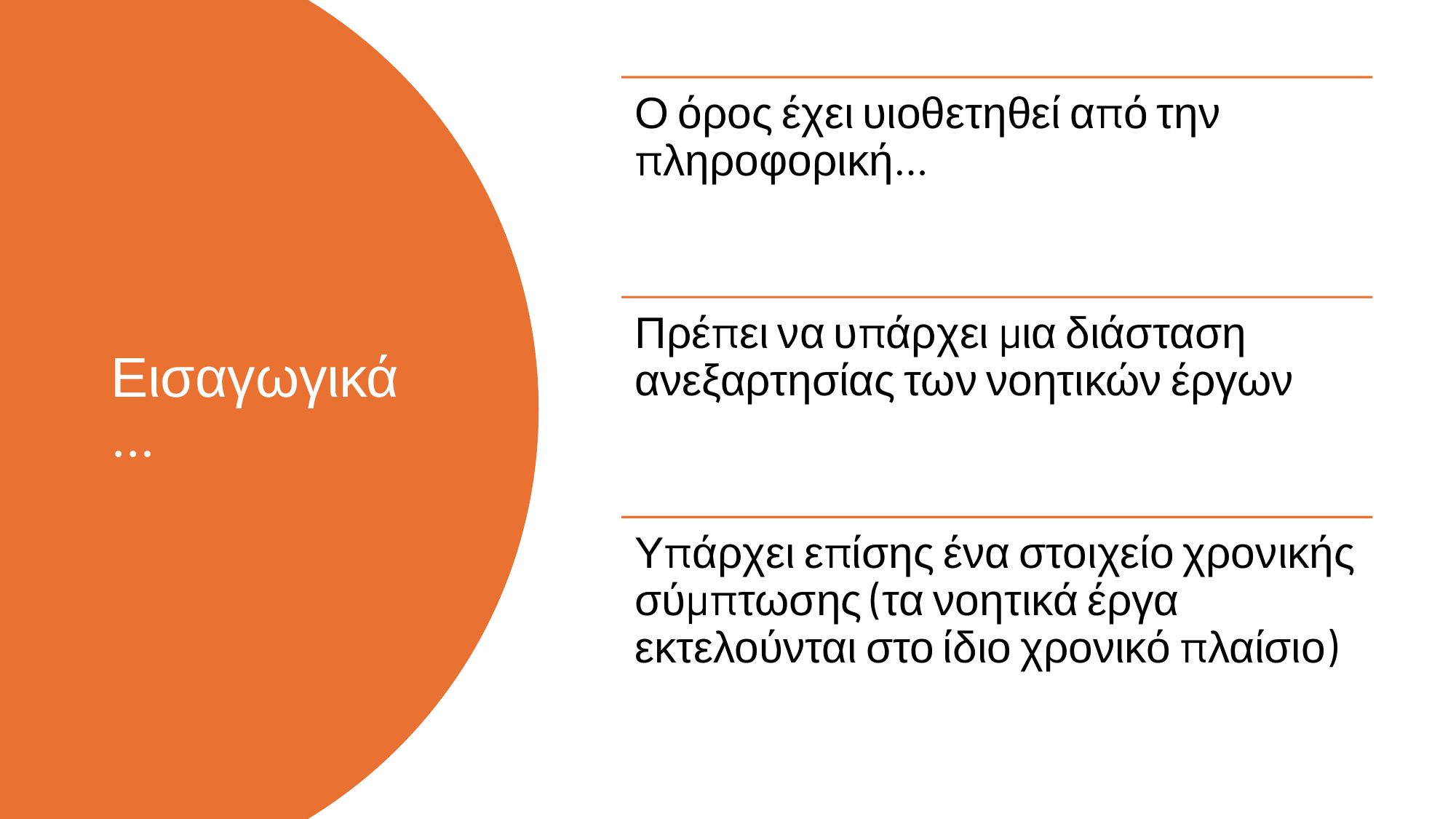

Ο όρος έχει υιοθετηθεί από την πληροφορική…
Πρέπει να υπάρχει μια διάσταση ανεξαρτησίας των νοητικών έργων
Υπάρχει επίσης ένα στοιχείο χρονικής σύμπτωσης (τα νοητικά έργα εκτελούνται στο ίδιο χρονικό πλαίσιο)
# Εισαγωγικά…